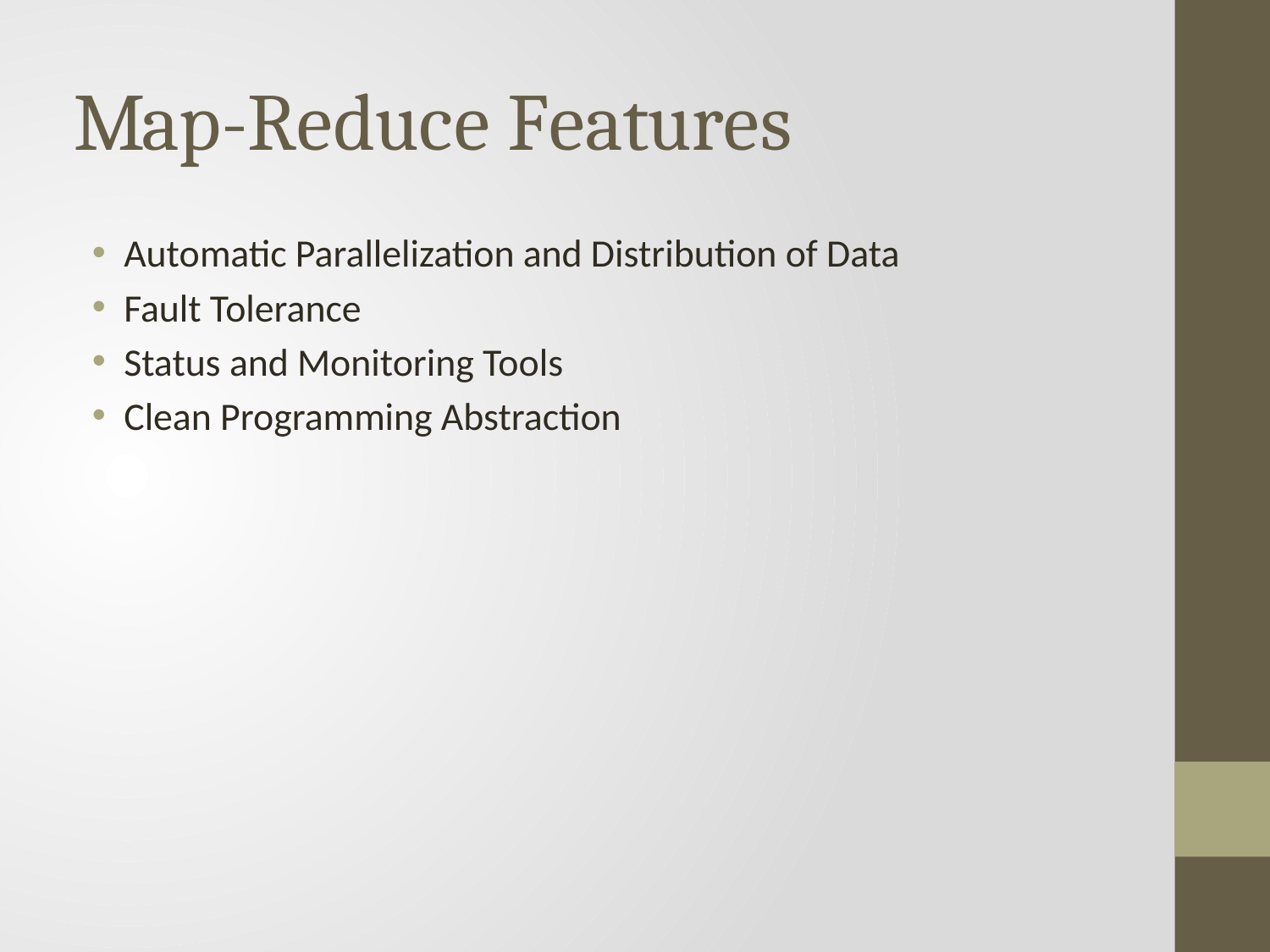

# Map-Reduce Features
Automatic Parallelization and Distribution of Data
Fault Tolerance
Status and Monitoring Tools
Clean Programming Abstraction